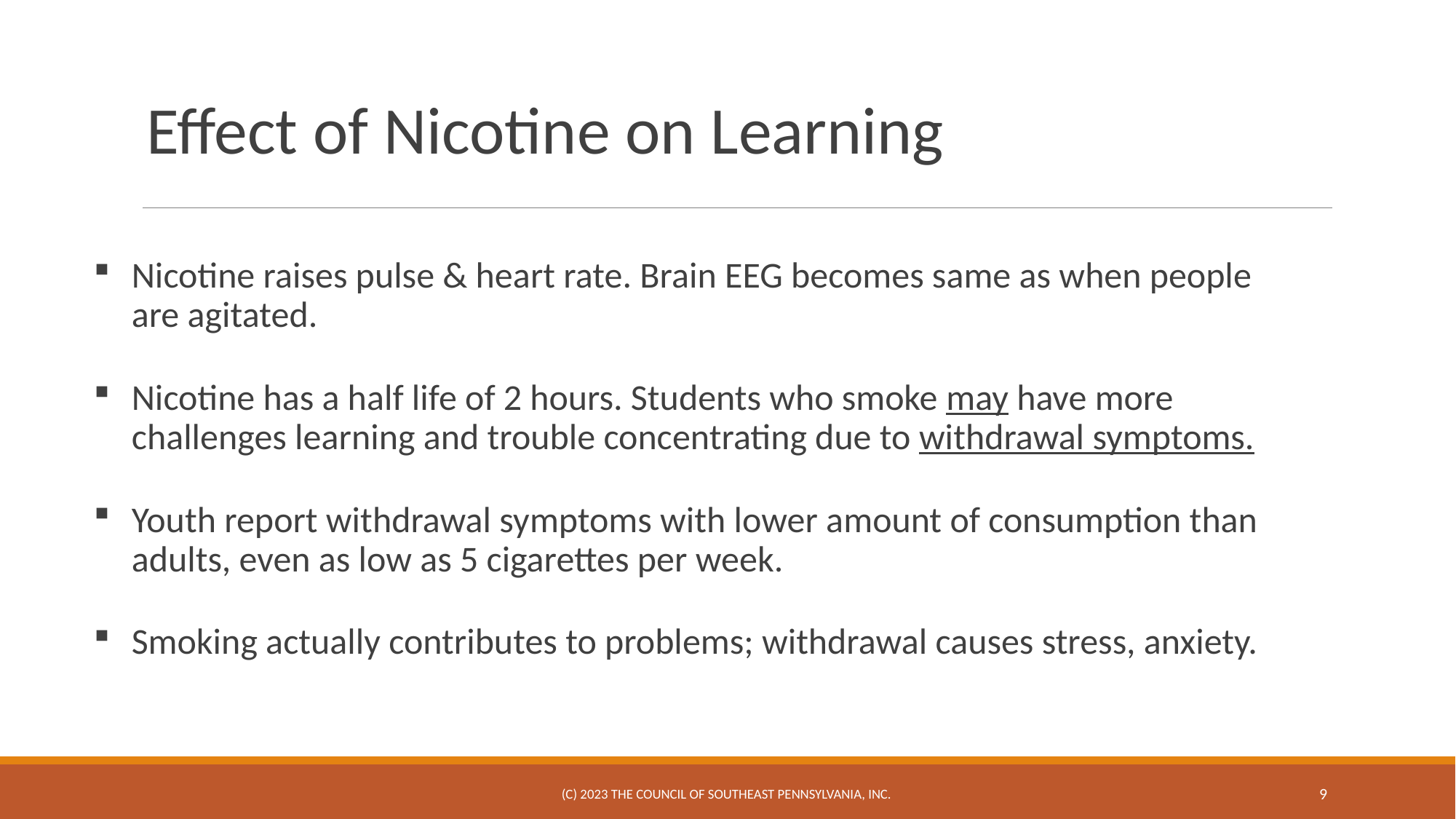

Effect of Nicotine on Learning
Nicotine raises pulse & heart rate. Brain EEG becomes same as when people are agitated.

Nicotine has a half life of 2 hours. Students who smoke may have more challenges learning and trouble concentrating due to withdrawal symptoms.

Youth report withdrawal symptoms with lower amount of consumption than adults, even as low as 5 cigarettes per week.

Smoking actually contributes to problems; withdrawal causes stress, anxiety.

(C) 2023 The Council of Southeast Pennsylvania, Inc.
9